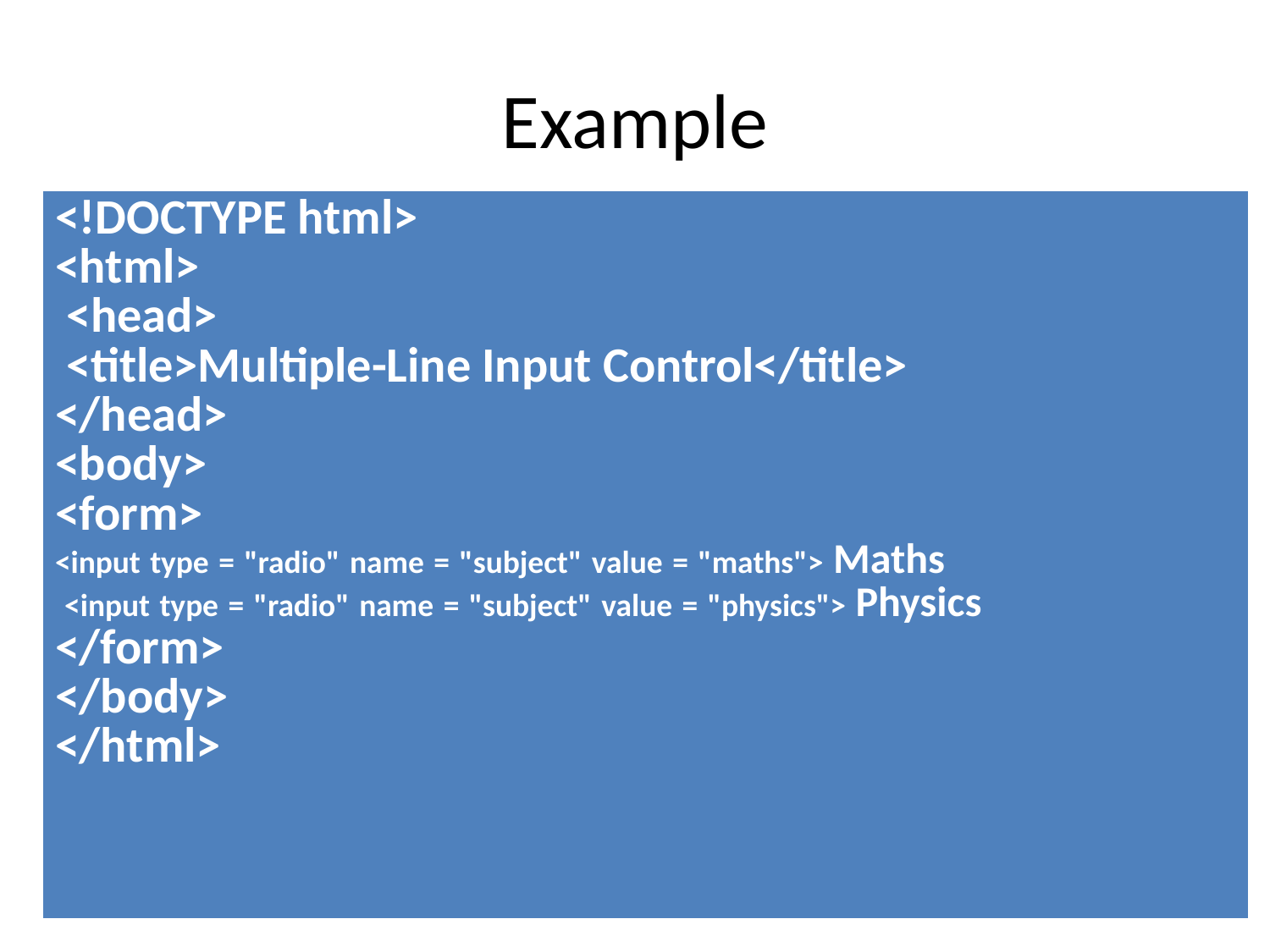

# Example
| <!DOCTYPE html> <html> <head> <title>Multiple-Line Input Control</title> </head> <body> <form> <input type = "radio" name = "subject" value = "maths"> Maths <input type = "radio" name = "subject" value = "physics"> Physics </form> </body> </html> |
| --- |